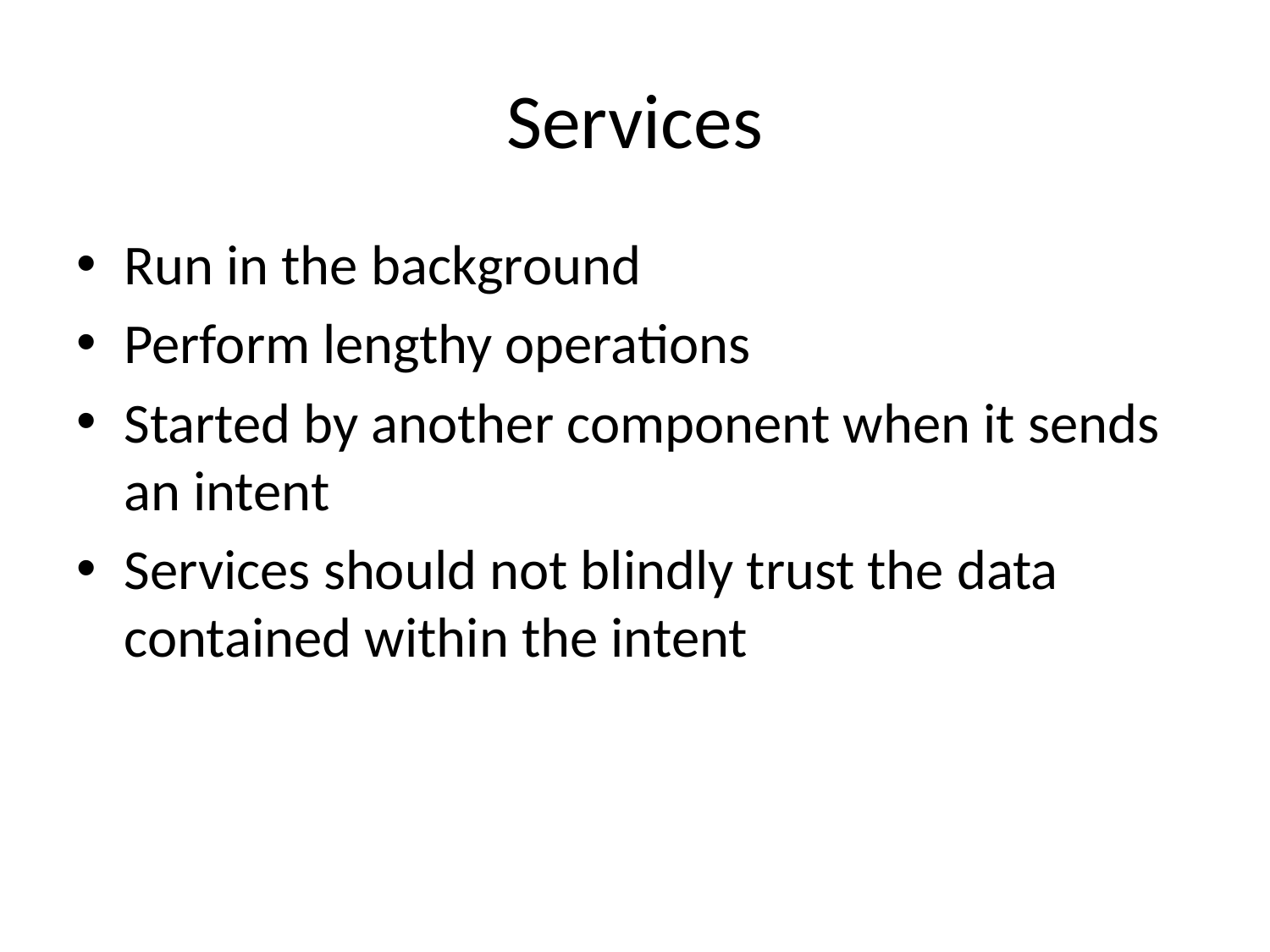

# Services
Run in the background
Perform lengthy operations
Started by another component when it sends an intent
Services should not blindly trust the data contained within the intent